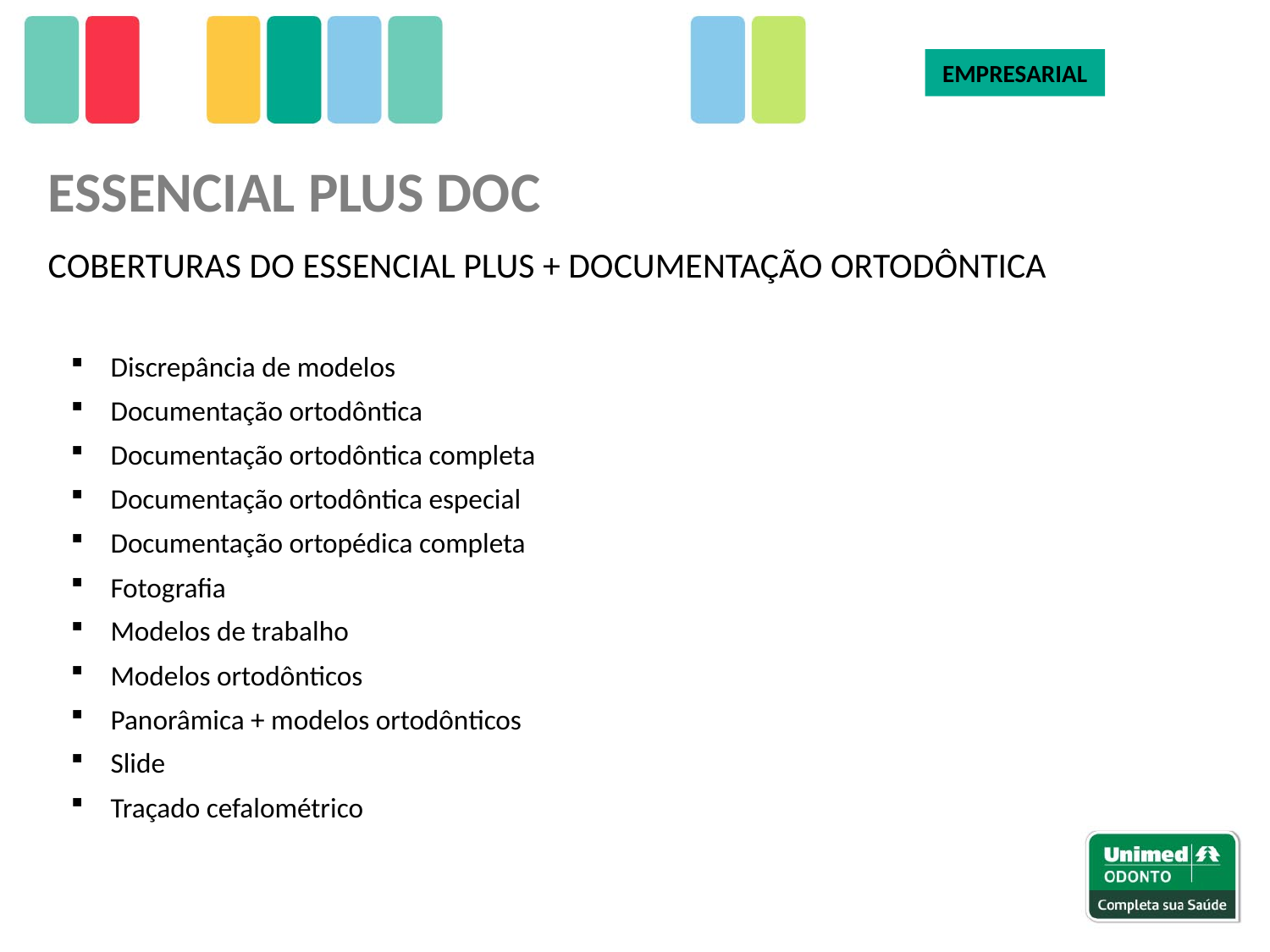

EMPRESARIAL
ESSENCIAL PLUS DOC
COBERTURAS DO ESSENCIAL PLUS + DOCUMENTAÇÃO ORTODÔNTICA
Discrepância de modelos
Documentação ortodôntica
Documentação ortodôntica completa
Documentação ortodôntica especial
Documentação ortopédica completa
Fotografia
Modelos de trabalho
Modelos ortodônticos
Panorâmica + modelos ortodônticos
Slide
Traçado cefalométrico